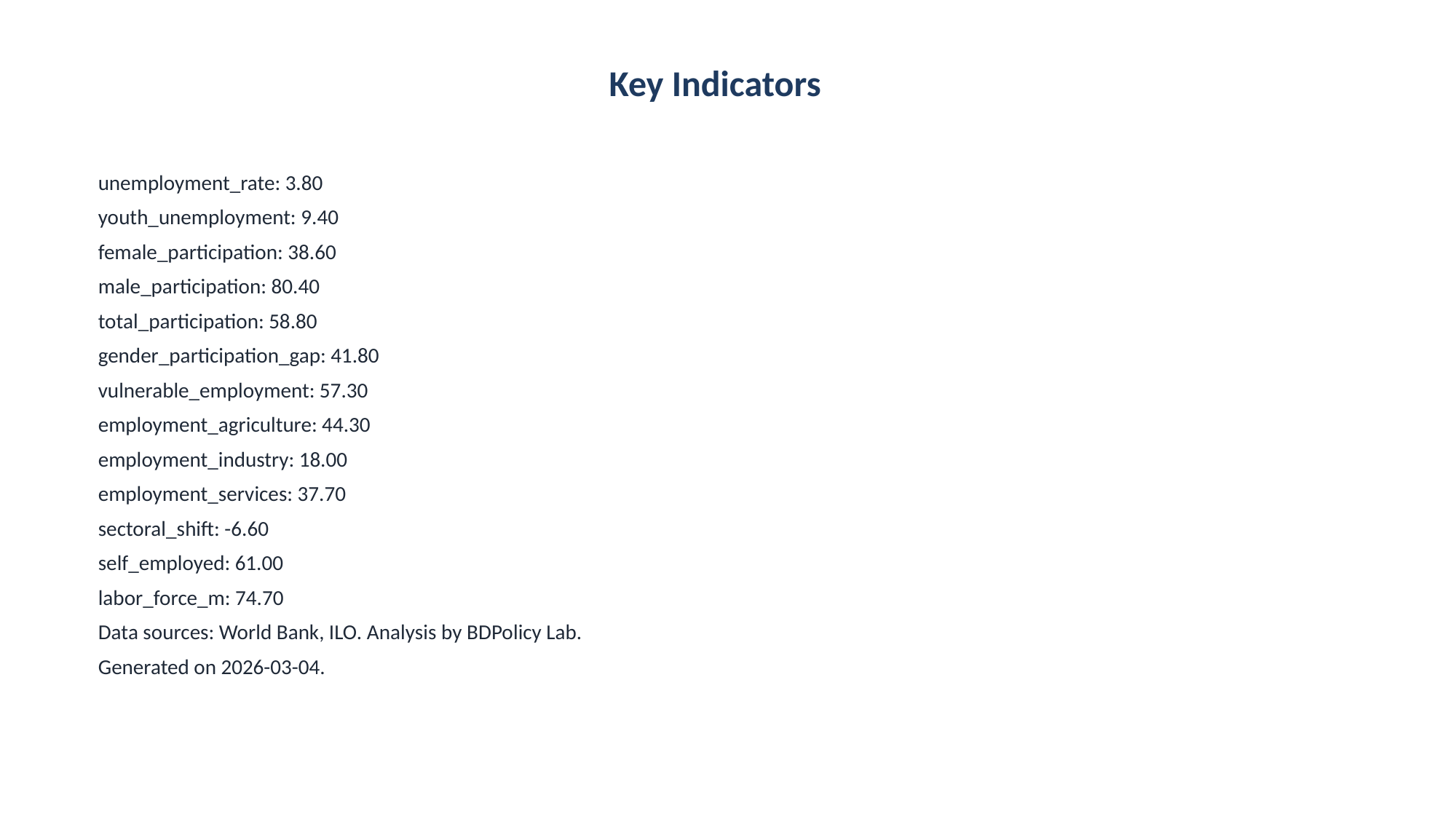

Key Indicators
unemployment_rate: 3.80
youth_unemployment: 9.40
female_participation: 38.60
male_participation: 80.40
total_participation: 58.80
gender_participation_gap: 41.80
vulnerable_employment: 57.30
employment_agriculture: 44.30
employment_industry: 18.00
employment_services: 37.70
sectoral_shift: -6.60
self_employed: 61.00
labor_force_m: 74.70
Data sources: World Bank, ILO. Analysis by BDPolicy Lab.
Generated on 2026-03-04.